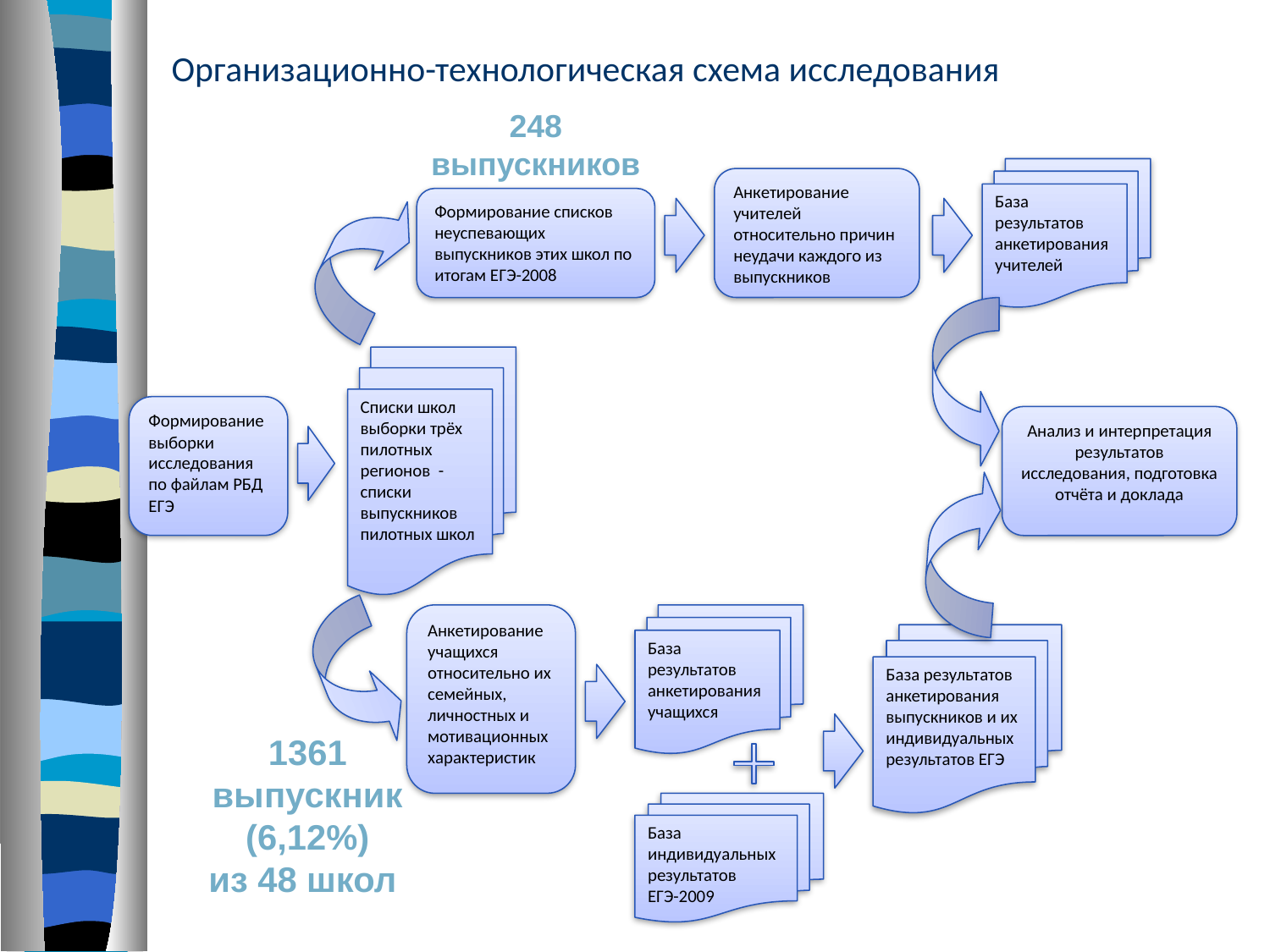

# Организационно-технологическая схема исследования
248 выпускников
База результатов анкетирования учителей
Анкетирование учителей относительно причин неудачи каждого из выпускников
Формирование списков неуспевающих  выпускников этих школ по итогам ЕГЭ-2008

Списки школ выборки трёх пилотных регионов  - списки выпускников  пилотных школ

Формирование выборки исследования по файлам РБД ЕГЭ
Анализ и интерпретация результатов исследования, подготовка отчёта и доклада

Анкетирование учащихся относительно их семейных, личностных и мотивационных характеристик
База результатов анкетирования учащихся
База результатов анкетирования выпускников и их индивидуальных результатов ЕГЭ

1361 выпускник (6,12%)
из 48 школ

База индивидуальных результатов
ЕГЭ-2009